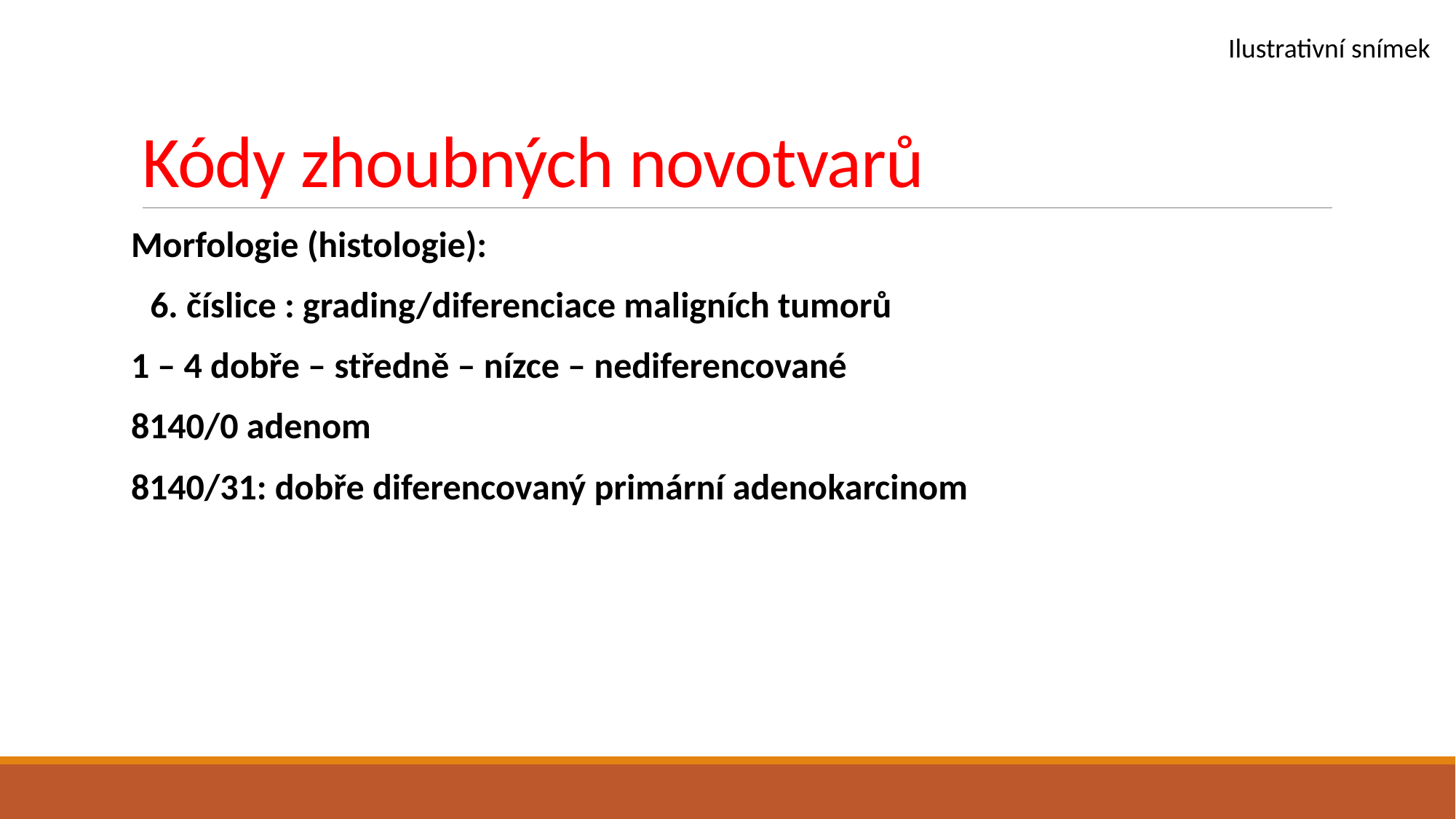

Ilustrativní snímek
# Kódy zhoubných novotvarů
Morfologie (histologie):
 6. číslice : grading/diferenciace maligních tumorů
1 – 4 dobře – středně – nízce – nediferencované
8140/0 adenom
8140/31: dobře diferencovaný primární adenokarcinom